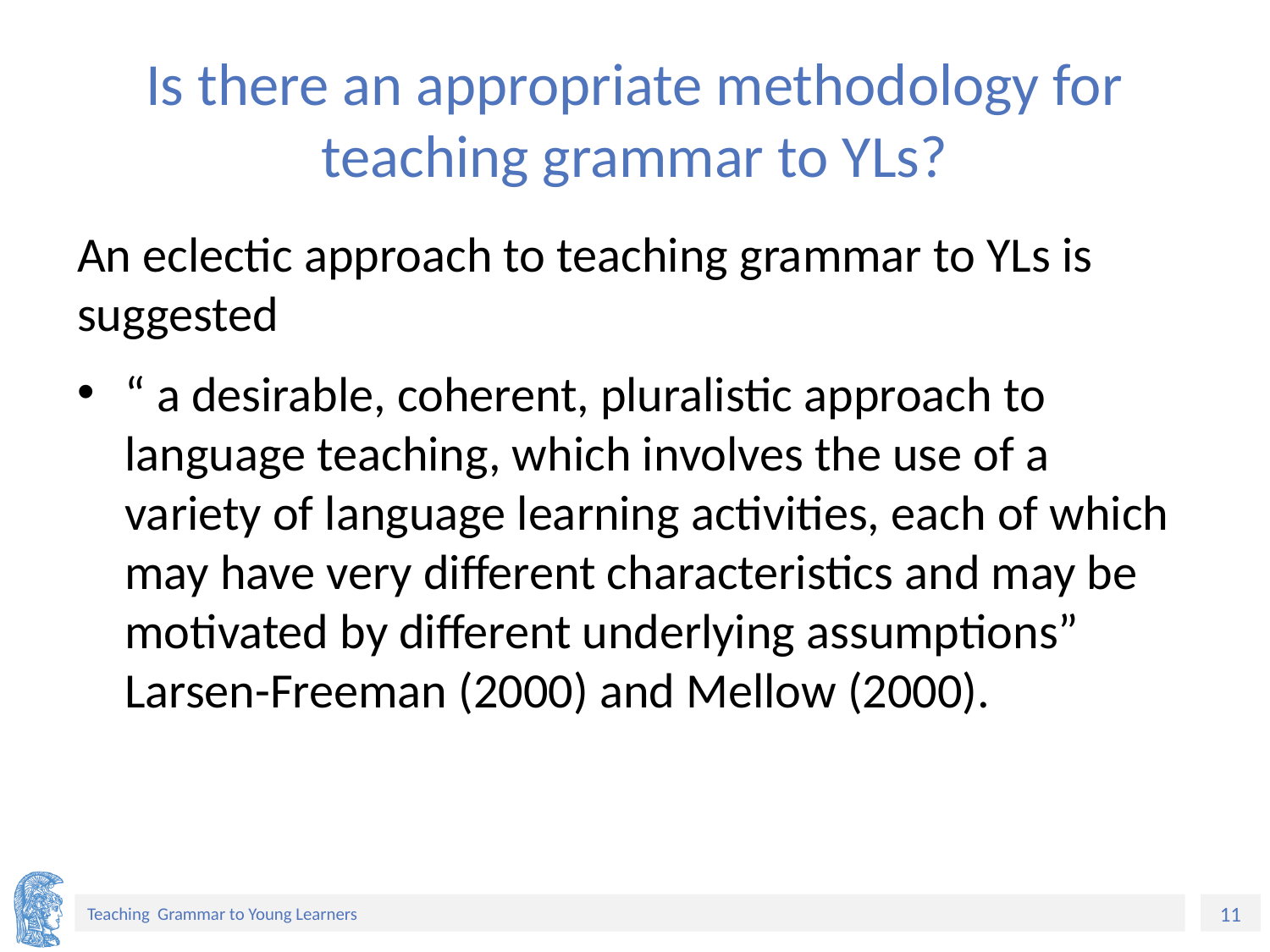

# Is there an appropriate methodology for teaching grammar to YLs?
An eclectic approach to teaching grammar to YLs is suggested
“ a desirable, coherent, pluralistic approach to language teaching, which involves the use of a variety of language learning activities, each of which may have very different characteristics and may be motivated by different underlying assumptions” Larsen-Freeman (2000) and Mellow (2000).